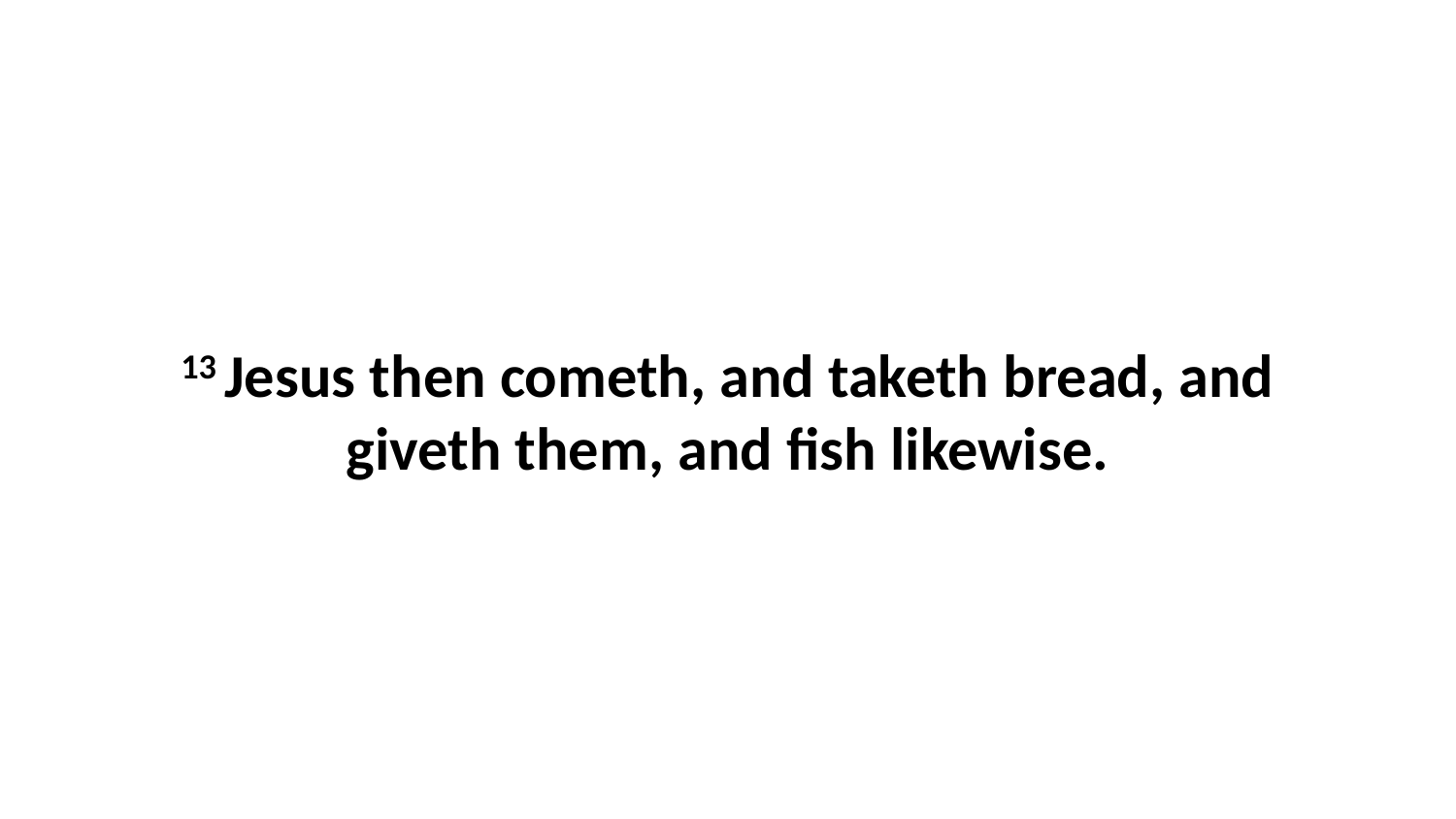

13 Jesus then cometh, and taketh bread, and giveth them, and fish likewise.